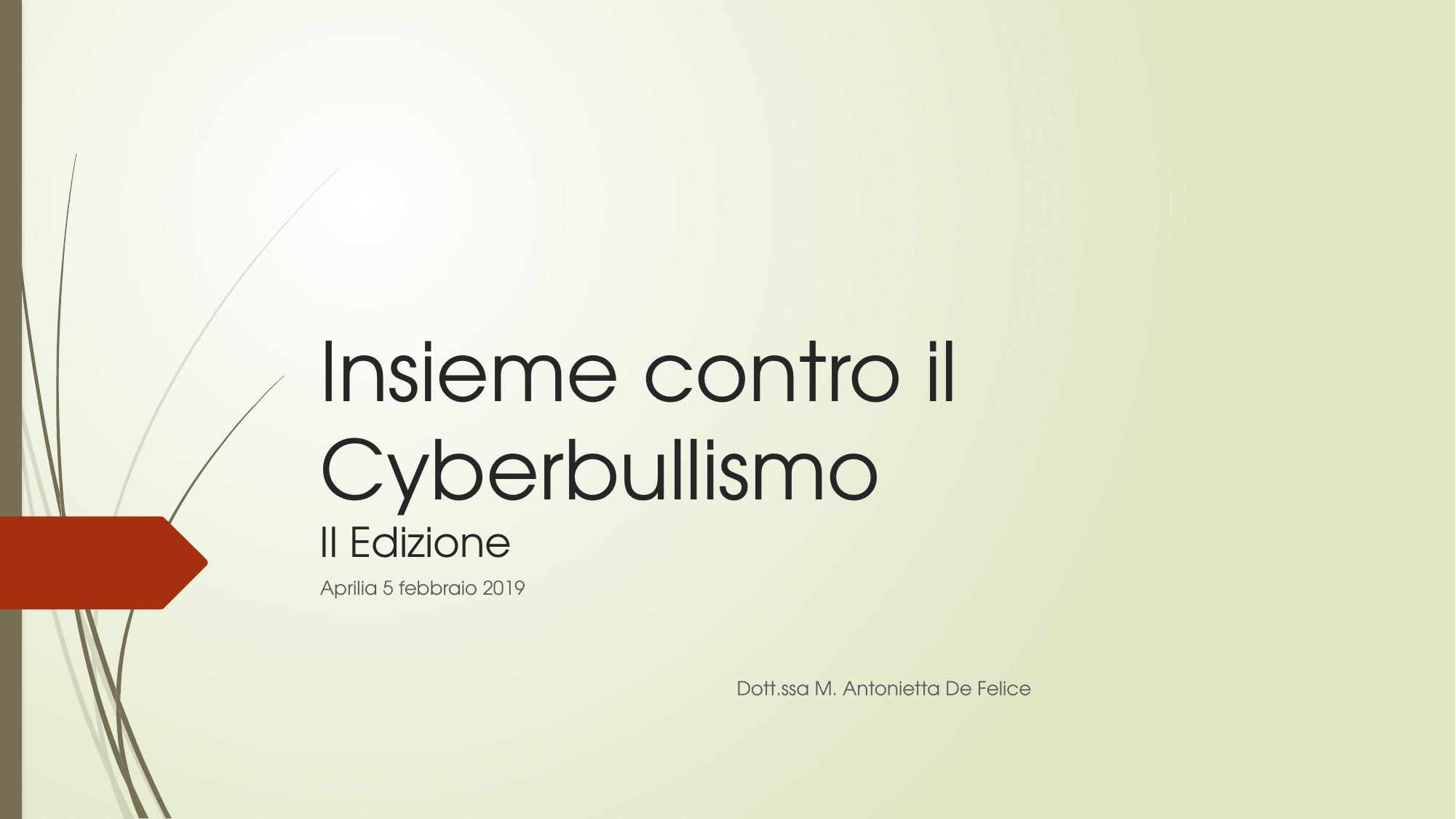

# Insieme contro il Cyberbullismo II Edizione
Aprilia 5 febbraio 2019

                                                                               Dott.ssa M. Antonietta De Felice